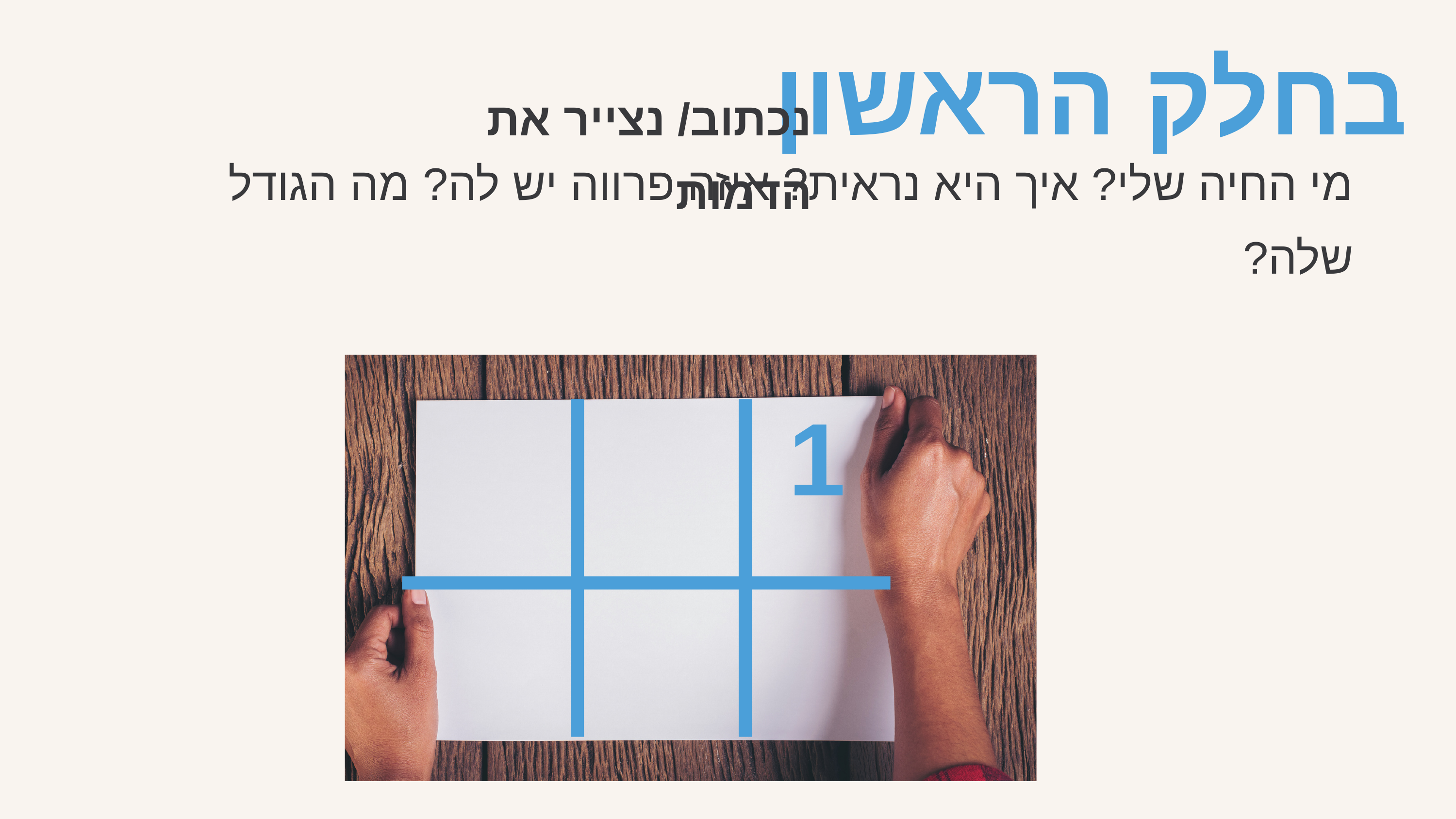

בחלק הראשון
נכתוב/ נצייר את הדמות
מי החיה שלי? איך היא נראית? איזה פרווה יש לה? מה הגודל שלה?

1